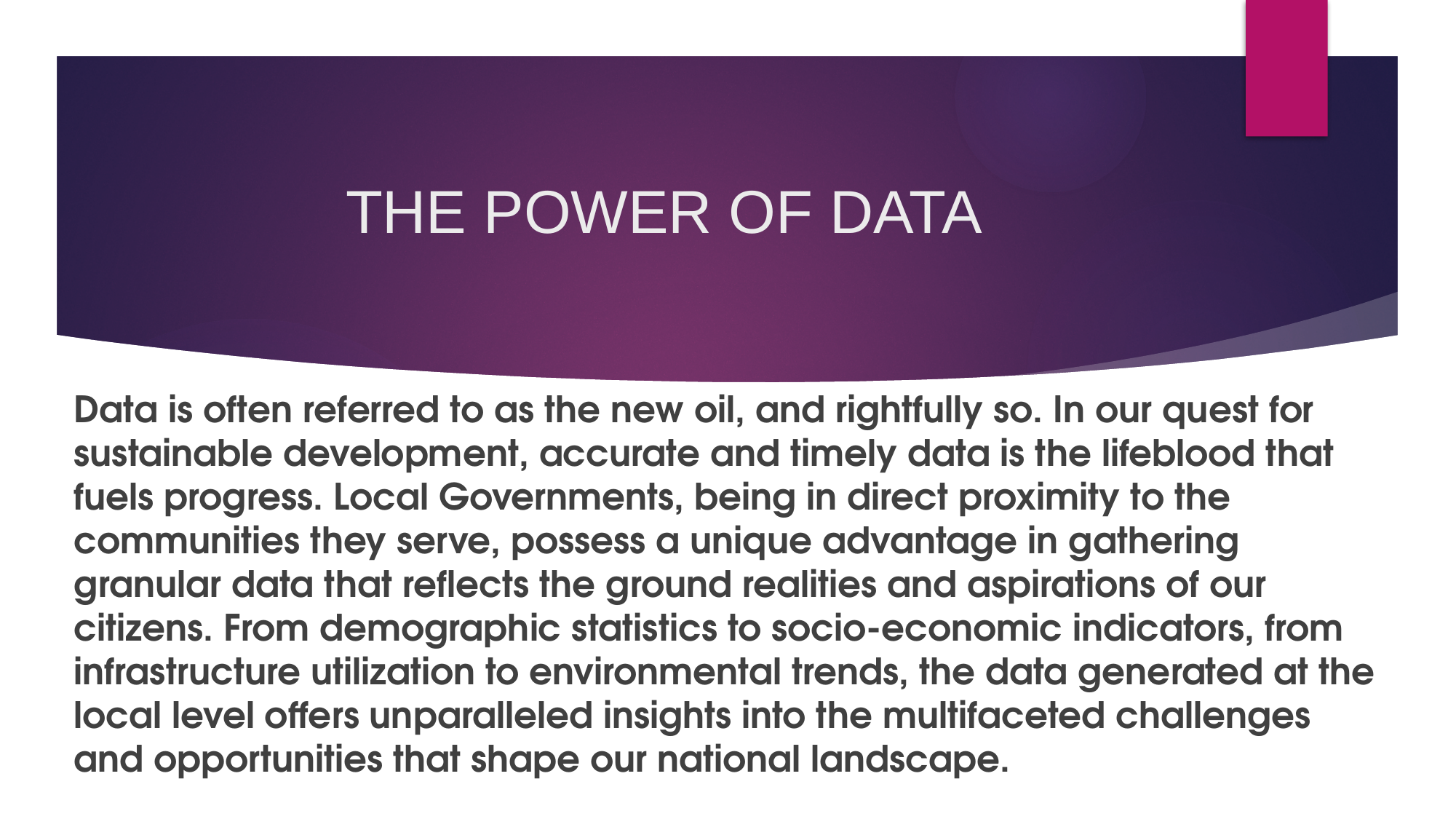

# THE POWER OF DATA
Data is often referred to as the new oil, and rightfully so. In our quest for sustainable development, accurate and timely data is the lifeblood that fuels progress. Local Governments, being in direct proximity to the communities they serve, possess a unique advantage in gathering granular data that reflects the ground realities and aspirations of our citizens. From demographic statistics to socio-economic indicators, from infrastructure utilization to environmental trends, the data generated at the local level offers unparalleled insights into the multifaceted challenges and opportunities that shape our national landscape.